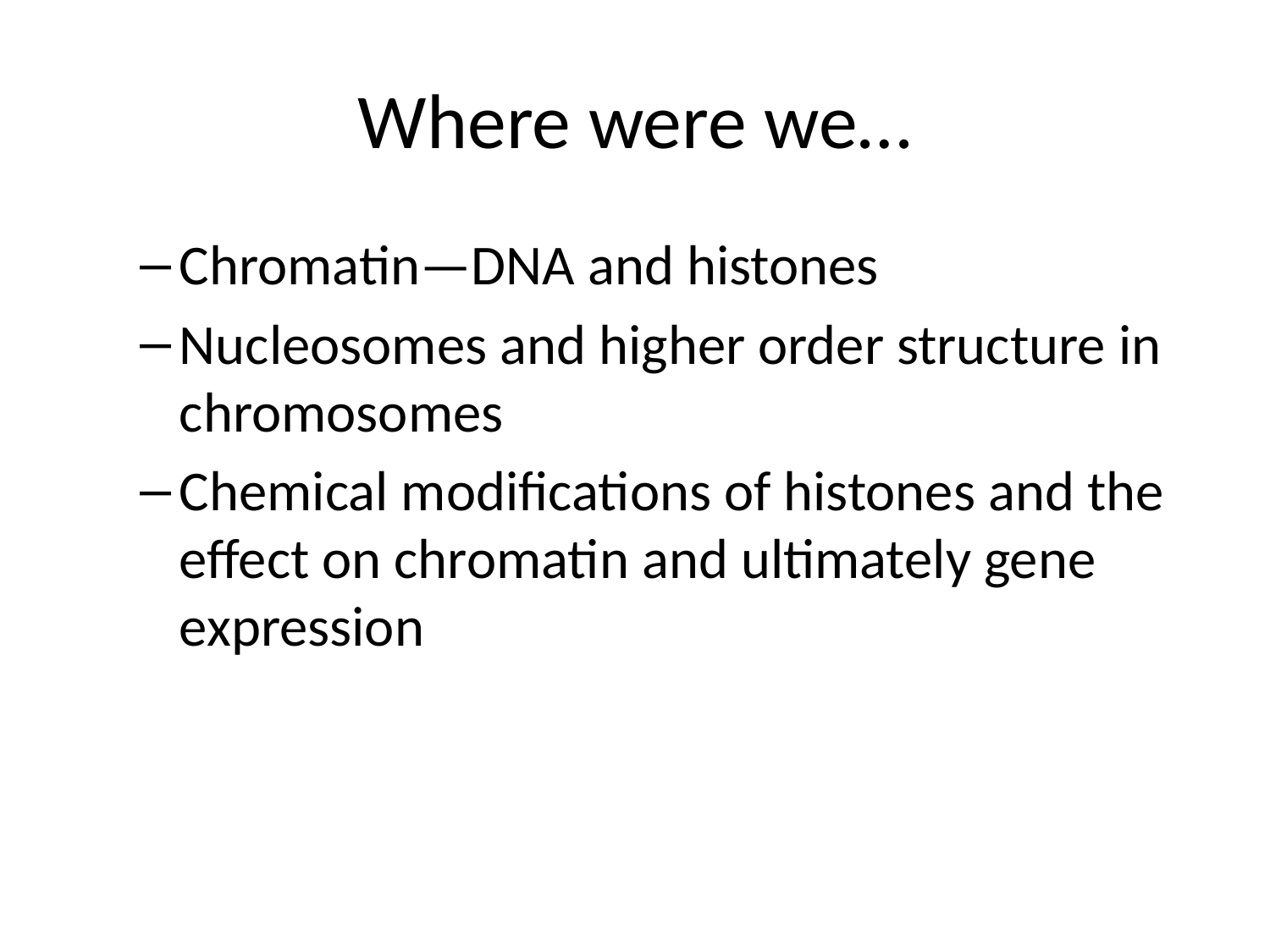

# Where were we…
Chromatin—DNA and histones
Nucleosomes and higher order structure in chromosomes
Chemical modifications of histones and the effect on chromatin and ultimately gene expression